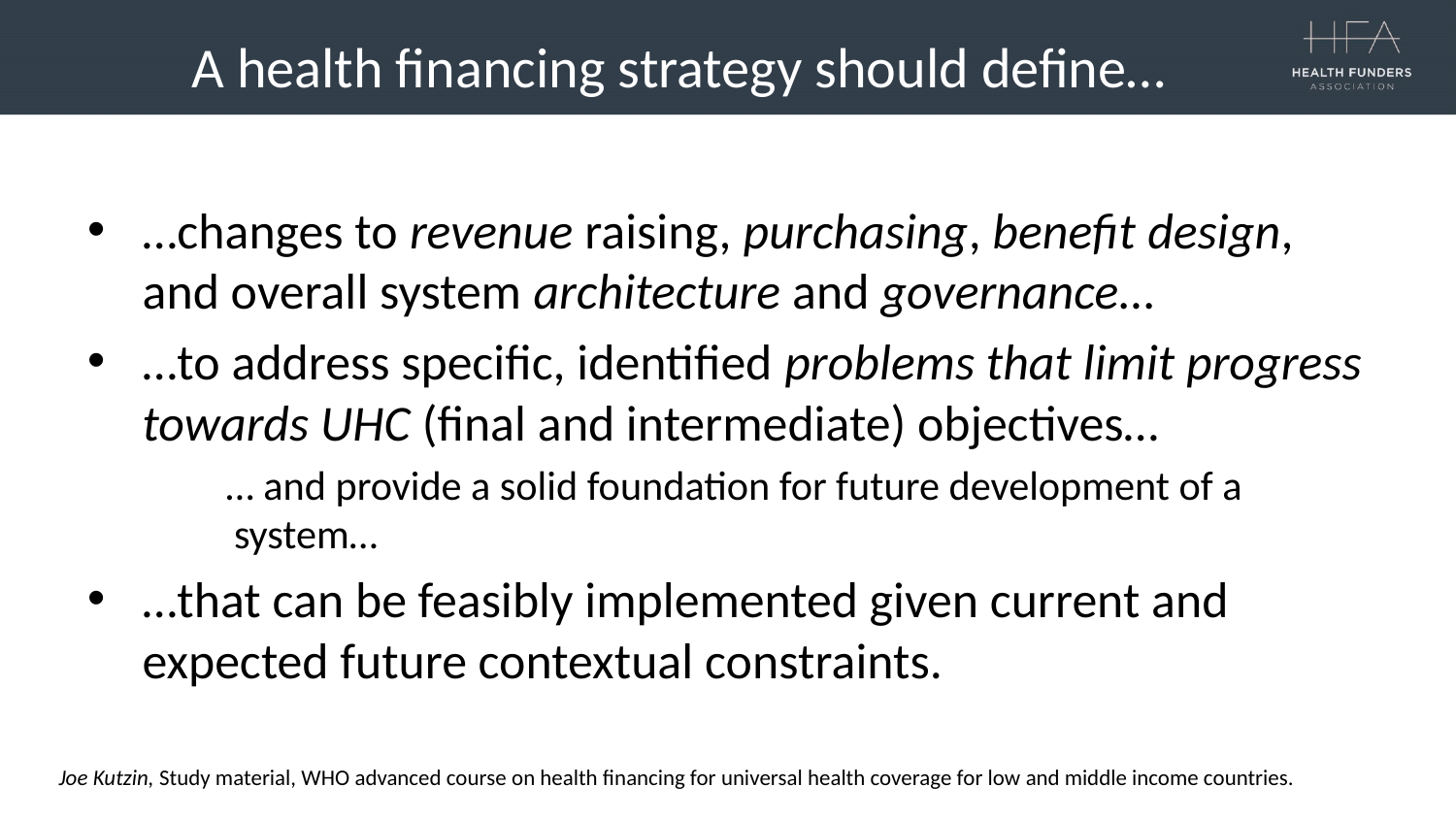

# A health financing strategy should define…
…changes to revenue raising, purchasing, benefit design, and overall system architecture and governance…
…to address specific, identified problems that limit progress towards UHC (final and intermediate) objectives…
… and provide a solid foundation for future development of a system…
…that can be feasibly implemented given current and expected future contextual constraints.
Joe Kutzin, Study material, WHO advanced course on health financing for universal health coverage for low and middle income countries.